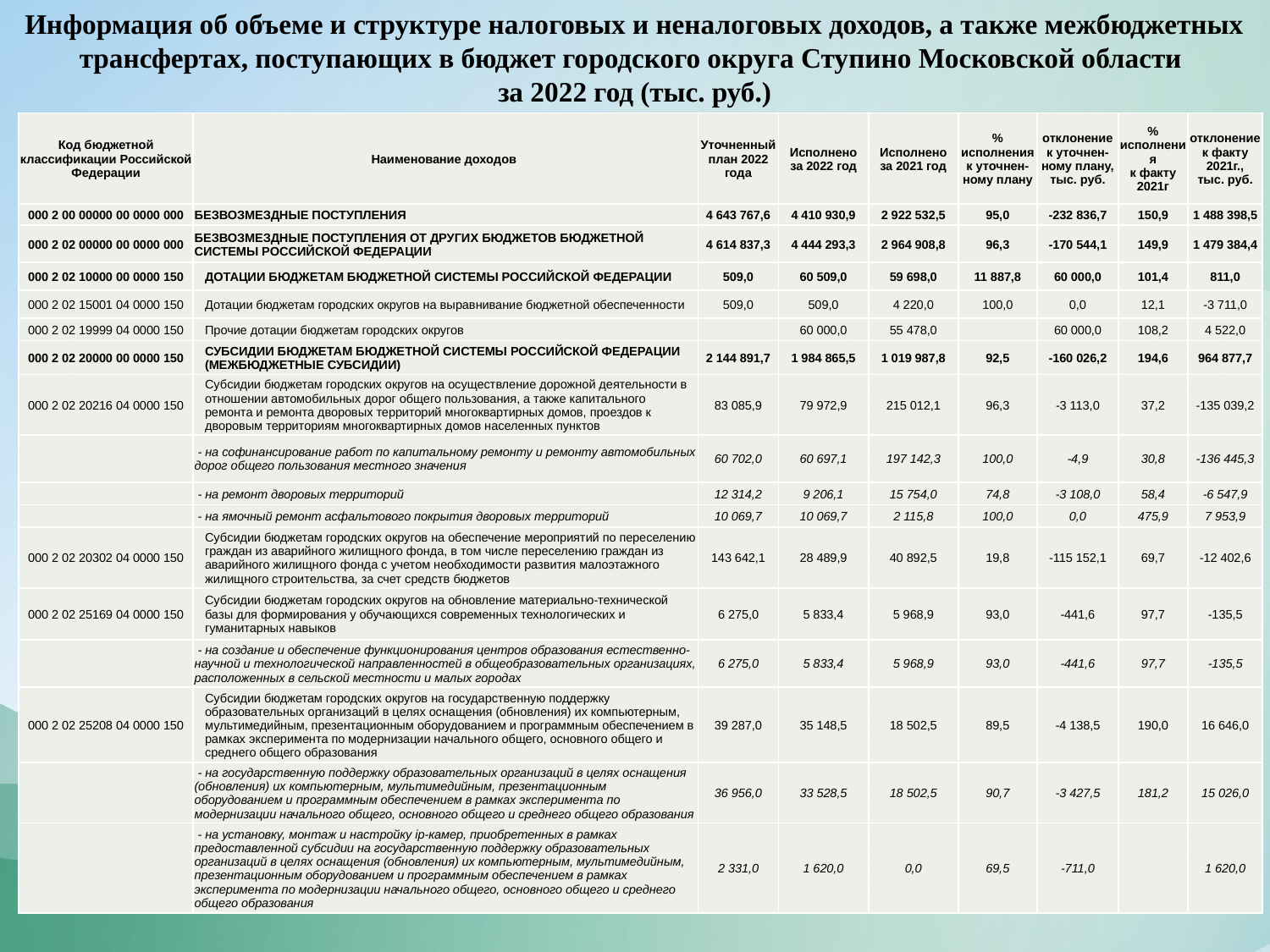

Информация об объеме и структуре налоговых и неналоговых доходов, а также межбюджетных трансфертах, поступающих в бюджет городского округа Ступино Московской области
за 2022 год (тыс. руб.)
| Код бюджетной классификации Российской Федерации | Наименование доходов | Уточненный план 2022 года | Исполнено за 2022 год | Исполнено за 2021 год | % исполнения к уточнен-ному плану | отклонение к уточнен-ному плану, тыс. руб. | % исполнения к факту 2021г | отклонение к факту 2021г., тыс. руб. |
| --- | --- | --- | --- | --- | --- | --- | --- | --- |
| 000 2 00 00000 00 0000 000 | БЕЗВОЗМЕЗДНЫЕ ПОСТУПЛЕНИЯ | 4 643 767,6 | 4 410 930,9 | 2 922 532,5 | 95,0 | -232 836,7 | 150,9 | 1 488 398,5 |
| 000 2 02 00000 00 0000 000 | БЕЗВОЗМЕЗДНЫЕ ПОСТУПЛЕНИЯ ОТ ДРУГИХ БЮДЖЕТОВ БЮДЖЕТНОЙ СИСТЕМЫ РОССИЙСКОЙ ФЕДЕРАЦИИ | 4 614 837,3 | 4 444 293,3 | 2 964 908,8 | 96,3 | -170 544,1 | 149,9 | 1 479 384,4 |
| 000 2 02 10000 00 0000 150 | ДОТАЦИИ БЮДЖЕТАМ БЮДЖЕТНОЙ СИСТЕМЫ РОССИЙСКОЙ ФЕДЕРАЦИИ | 509,0 | 60 509,0 | 59 698,0 | 11 887,8 | 60 000,0 | 101,4 | 811,0 |
| 000 2 02 15001 04 0000 150 | Дотации бюджетам городских округов на выравнивание бюджетной обеспеченности | 509,0 | 509,0 | 4 220,0 | 100,0 | 0,0 | 12,1 | -3 711,0 |
| 000 2 02 19999 04 0000 150 | Прочие дотации бюджетам городских округов |  | 60 000,0 | 55 478,0 |  | 60 000,0 | 108,2 | 4 522,0 |
| 000 2 02 20000 00 0000 150 | СУБСИДИИ БЮДЖЕТАМ БЮДЖЕТНОЙ СИСТЕМЫ РОССИЙСКОЙ ФЕДЕРАЦИИ (МЕЖБЮДЖЕТНЫЕ СУБСИДИИ) | 2 144 891,7 | 1 984 865,5 | 1 019 987,8 | 92,5 | -160 026,2 | 194,6 | 964 877,7 |
| 000 2 02 20216 04 0000 150 | Субсидии бюджетам городских округов на осуществление дорожной деятельности в отношении автомобильных дорог общего пользования, а также капитального ремонта и ремонта дворовых территорий многоквартирных домов, проездов к дворовым территориям многоквартирных домов населенных пунктов | 83 085,9 | 79 972,9 | 215 012,1 | 96,3 | -3 113,0 | 37,2 | -135 039,2 |
|  | - на софинансирование работ по капитальному ремонту и ремонту автомобильных дорог общего пользования местного значения | 60 702,0 | 60 697,1 | 197 142,3 | 100,0 | -4,9 | 30,8 | -136 445,3 |
|  | - на ремонт дворовых территорий | 12 314,2 | 9 206,1 | 15 754,0 | 74,8 | -3 108,0 | 58,4 | -6 547,9 |
|  | - на ямочный ремонт асфальтового покрытия дворовых территорий | 10 069,7 | 10 069,7 | 2 115,8 | 100,0 | 0,0 | 475,9 | 7 953,9 |
| 000 2 02 20302 04 0000 150 | Субсидии бюджетам городских округов на обеспечение мероприятий по переселению граждан из аварийного жилищного фонда, в том числе переселению граждан из аварийного жилищного фонда с учетом необходимости развития малоэтажного жилищного строительства, за счет средств бюджетов | 143 642,1 | 28 489,9 | 40 892,5 | 19,8 | -115 152,1 | 69,7 | -12 402,6 |
| 000 2 02 25169 04 0000 150 | Субсидии бюджетам городских округов на обновление материально-технической базы для формирования у обучающихся современных технологических и гуманитарных навыков | 6 275,0 | 5 833,4 | 5 968,9 | 93,0 | -441,6 | 97,7 | -135,5 |
|  | - на создание и обеспечение функционирования центров образования естественно-научной и технологической направленностей в общеобразовательных организациях, расположенных в сельской местности и малых городах | 6 275,0 | 5 833,4 | 5 968,9 | 93,0 | -441,6 | 97,7 | -135,5 |
| 000 2 02 25208 04 0000 150 | Субсидии бюджетам городских округов на государственную поддержку образовательных организаций в целях оснащения (обновления) их компьютерным, мультимедийным, презентационным оборудованием и программным обеспечением в рамках эксперимента по модернизации начального общего, основного общего и среднего общего образования | 39 287,0 | 35 148,5 | 18 502,5 | 89,5 | -4 138,5 | 190,0 | 16 646,0 |
|  | - на государственную поддержку образовательных организаций в целях оснащения (обновления) их компьютерным, мультимедийным, презентационным оборудованием и программным обеспечением в рамках эксперимента по модернизации начального общего, основного общего и среднего общего образования | 36 956,0 | 33 528,5 | 18 502,5 | 90,7 | -3 427,5 | 181,2 | 15 026,0 |
|  | - на установку, монтаж и настройку ip-камер, приобретенных в рамках предоставленной субсидии на государственную поддержку образовательных организаций в целях оснащения (обновления) их компьютерным, мультимедийным, презентационным оборудованием и программным обеспечением в рамках эксперимента по модернизации начального общего, основного общего и среднего общего образования | 2 331,0 | 1 620,0 | 0,0 | 69,5 | -711,0 |  | 1 620,0 |